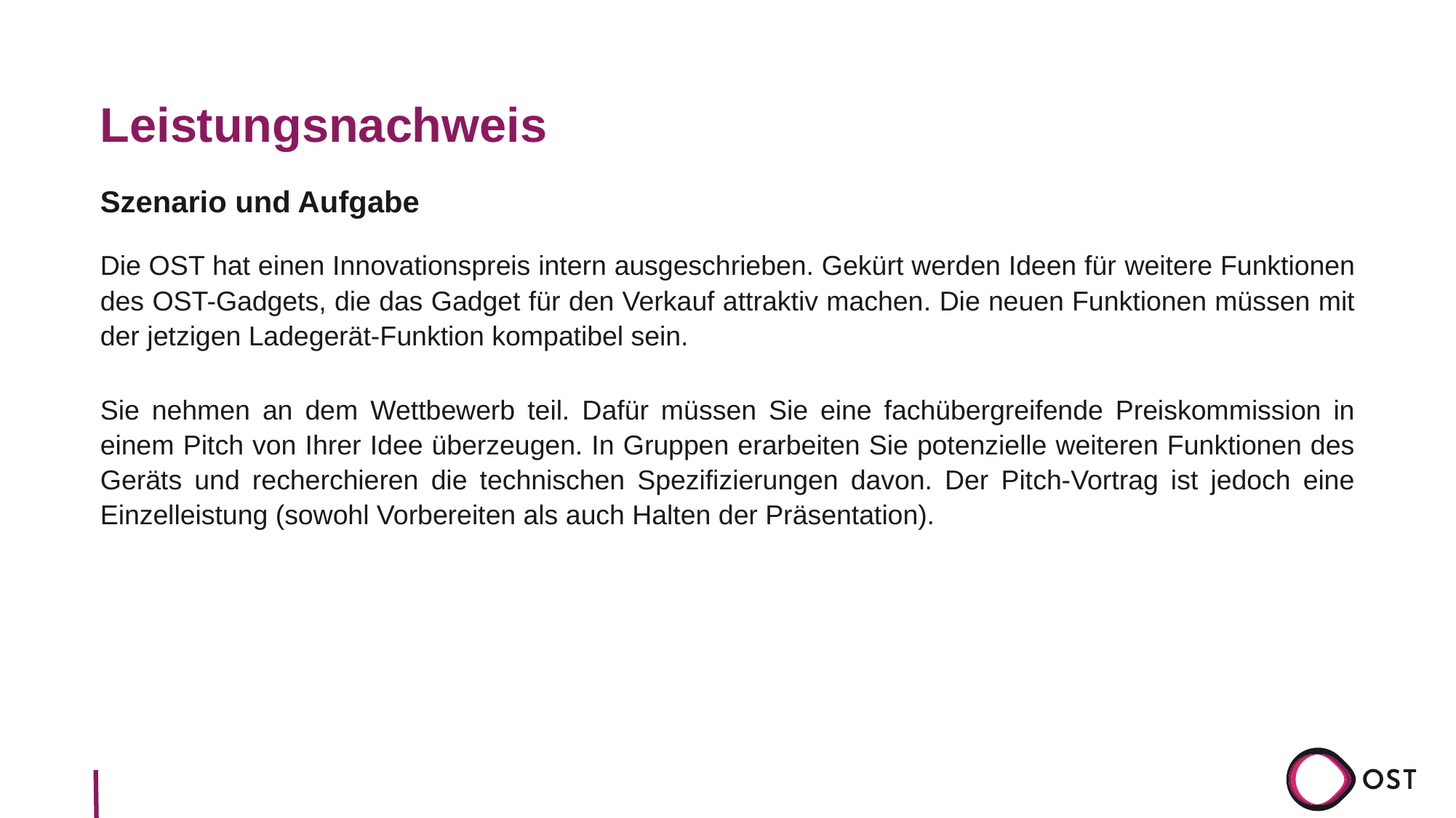

# Leistungsnachweis
Szenario und Aufgabe
Die OST hat einen Innovationspreis intern ausgeschrieben. Gekürt werden Ideen für weitere Funktionen des OST-Gadgets, die das Gadget für den Verkauf attraktiv machen. Die neuen Funktionen müssen mit der jetzigen Ladegerät-Funktion kompatibel sein.
Sie nehmen an dem Wettbewerb teil. Dafür müssen Sie eine fachübergreifende Preiskommission in einem Pitch von Ihrer Idee überzeugen. In Gruppen erarbeiten Sie potenzielle weiteren Funktionen des Geräts und recherchieren die technischen Spezifizierungen davon. Der Pitch-Vortrag ist jedoch eine Einzelleistung (sowohl Vorbereiten als auch Halten der Präsentation).